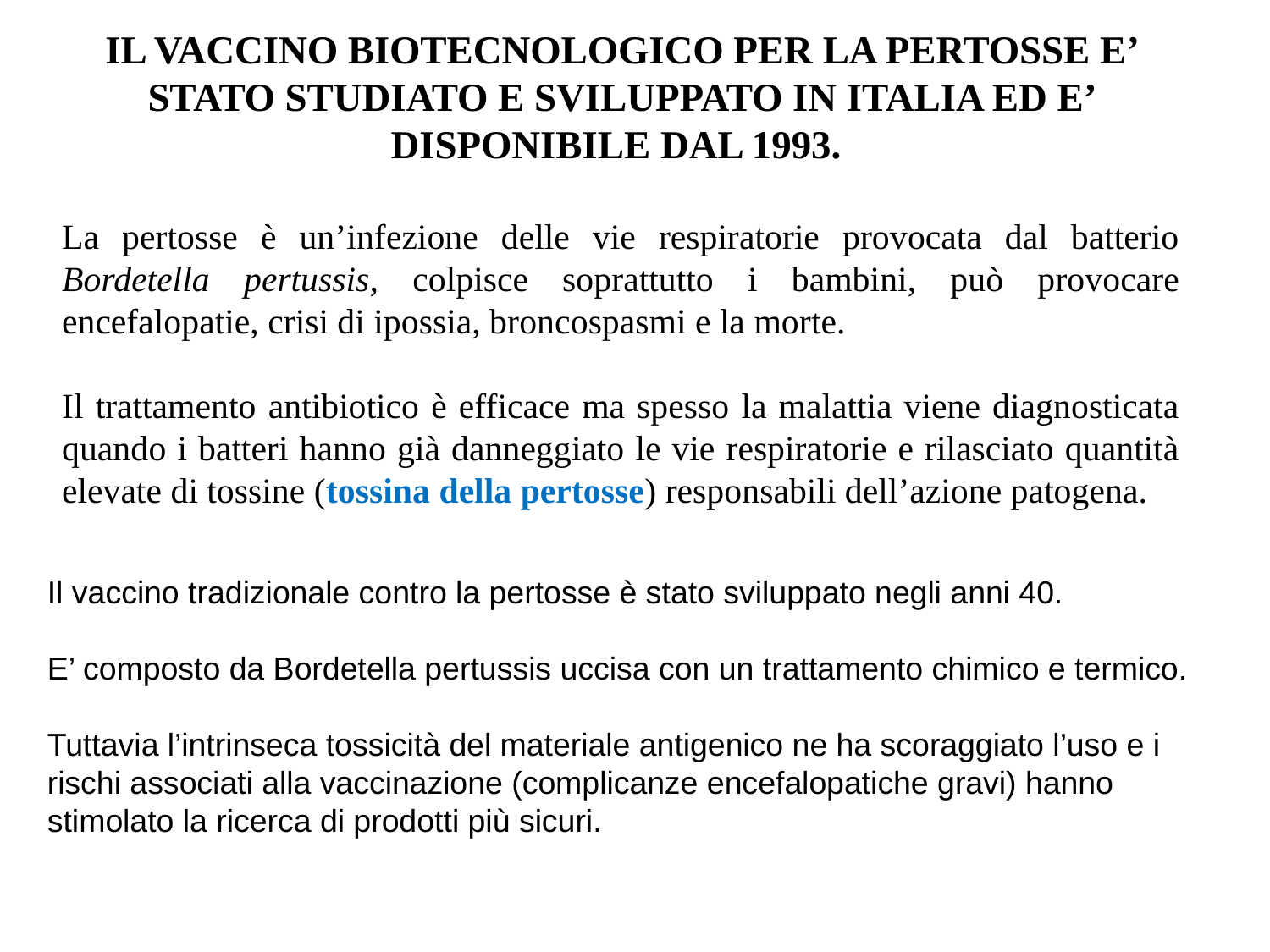

# IL VACCINO BIOTECNOLOGICO PER LA PERTOSSE E’ STATO STUDIATO E SVILUPPATO IN ITALIA ED E’ DISPONIBILE DAL 1993.
La pertosse è un’infezione delle vie respiratorie provocata dal batterio Bordetella pertussis, colpisce soprattutto i bambini, può provocare encefalopatie, crisi di ipossia, broncospasmi e la morte.

Il trattamento antibiotico è efficace ma spesso la malattia viene diagnosticata quando i batteri hanno già danneggiato le vie respiratorie e rilasciato quantità elevate di tossine (tossina della pertosse) responsabili dell’azione patogena.

Il vaccino tradizionale contro la pertosse è stato sviluppato negli anni 40.

E’ composto da Bordetella pertussis uccisa con un trattamento chimico e termico.

Tuttavia l’intrinseca tossicità del materiale antigenico ne ha scoraggiato l’uso e i rischi associati alla vaccinazione (complicanze encefalopatiche gravi) hanno stimolato la ricerca di prodotti più sicuri.